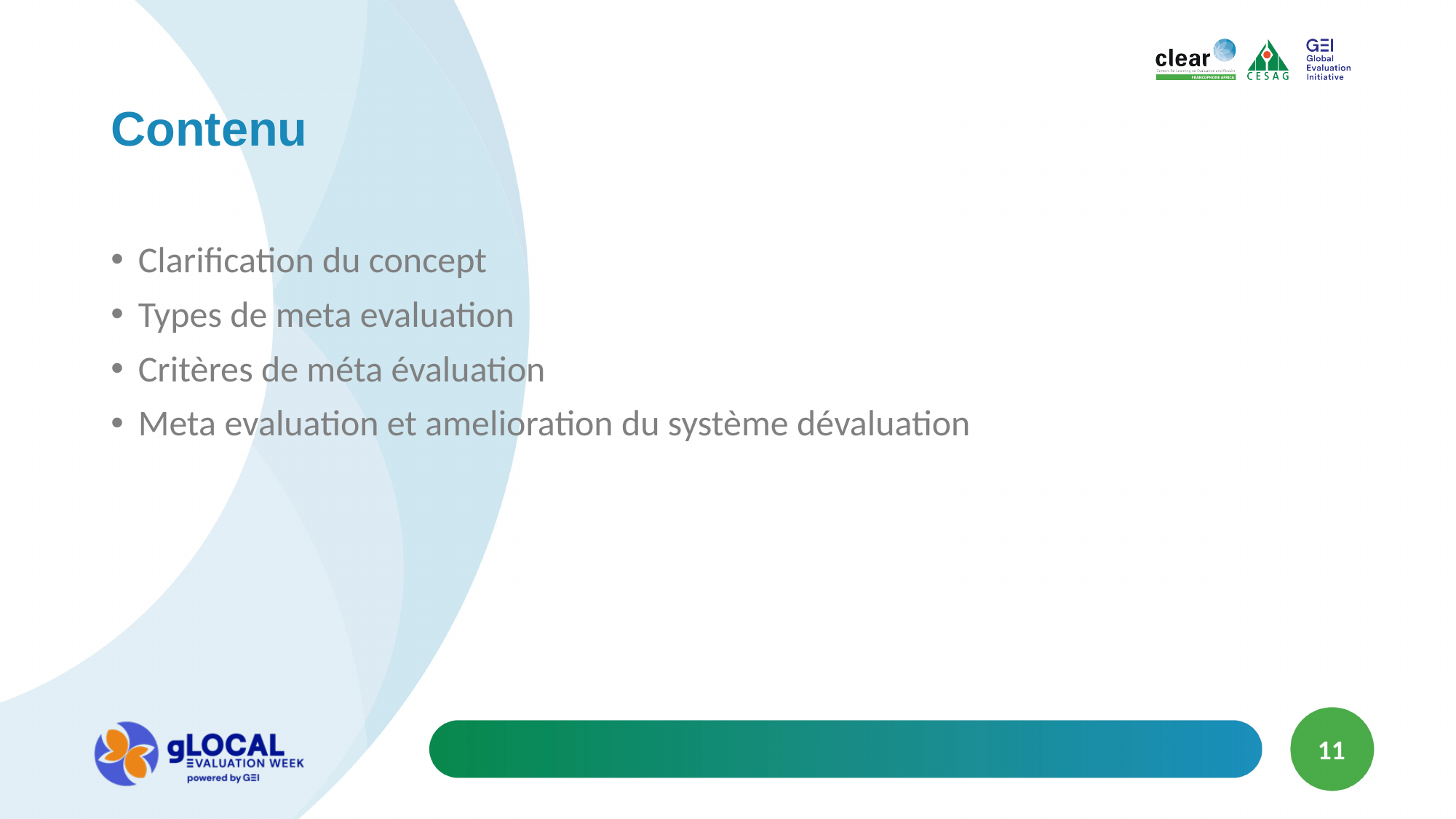

# Contenu
Clarification du concept
Types de meta evaluation
Critères de méta évaluation
Meta evaluation et amelioration du système dévaluation

11